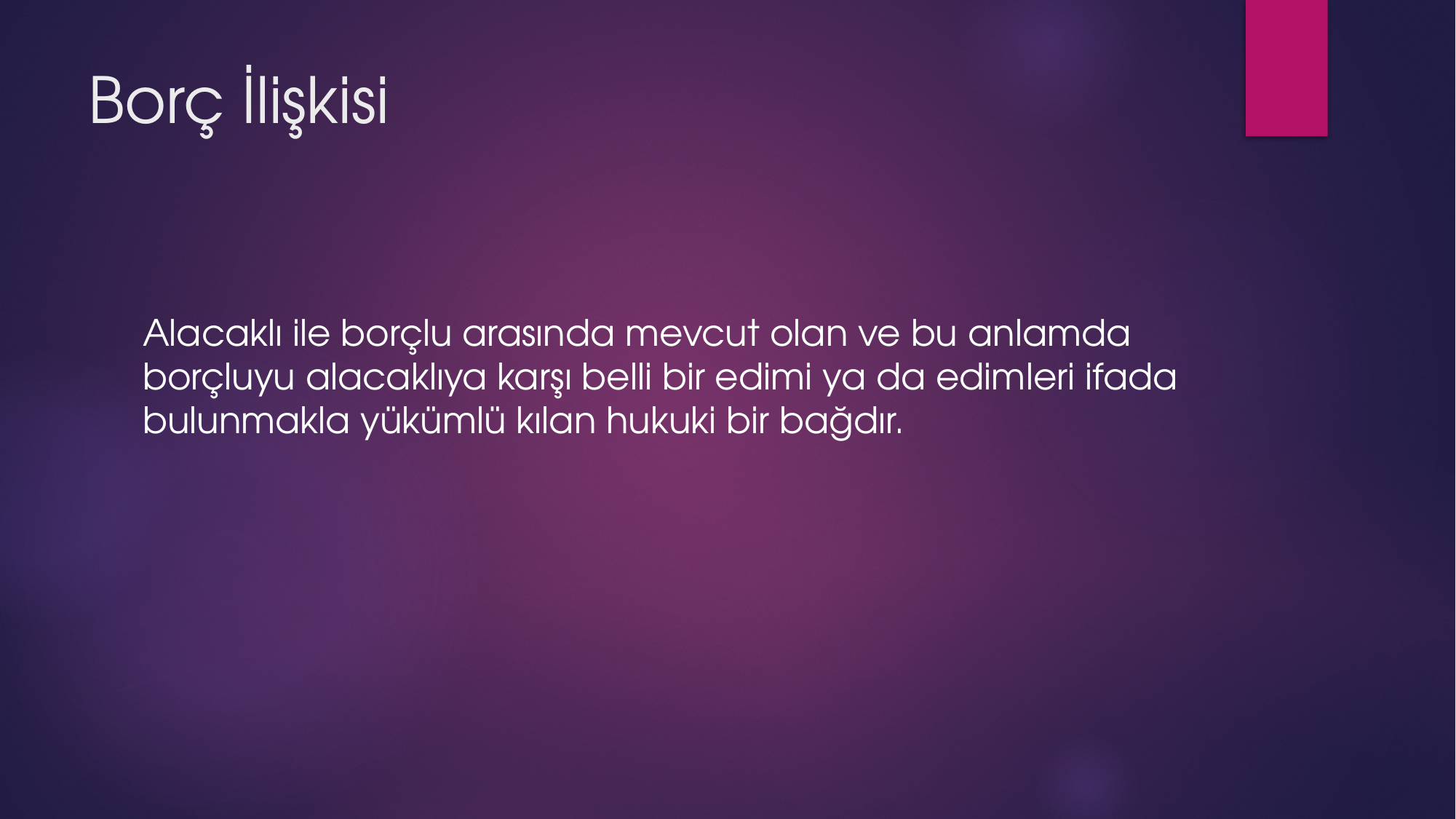

# Borç İlişkisi

Alacaklı ile borçlu arasında mevcut olan ve bu anlamda borçluyu alacaklıya karşı belli bir edimi ya da edimleri ifada bulunmakla yükümlü kılan hukuki bir bağdır.